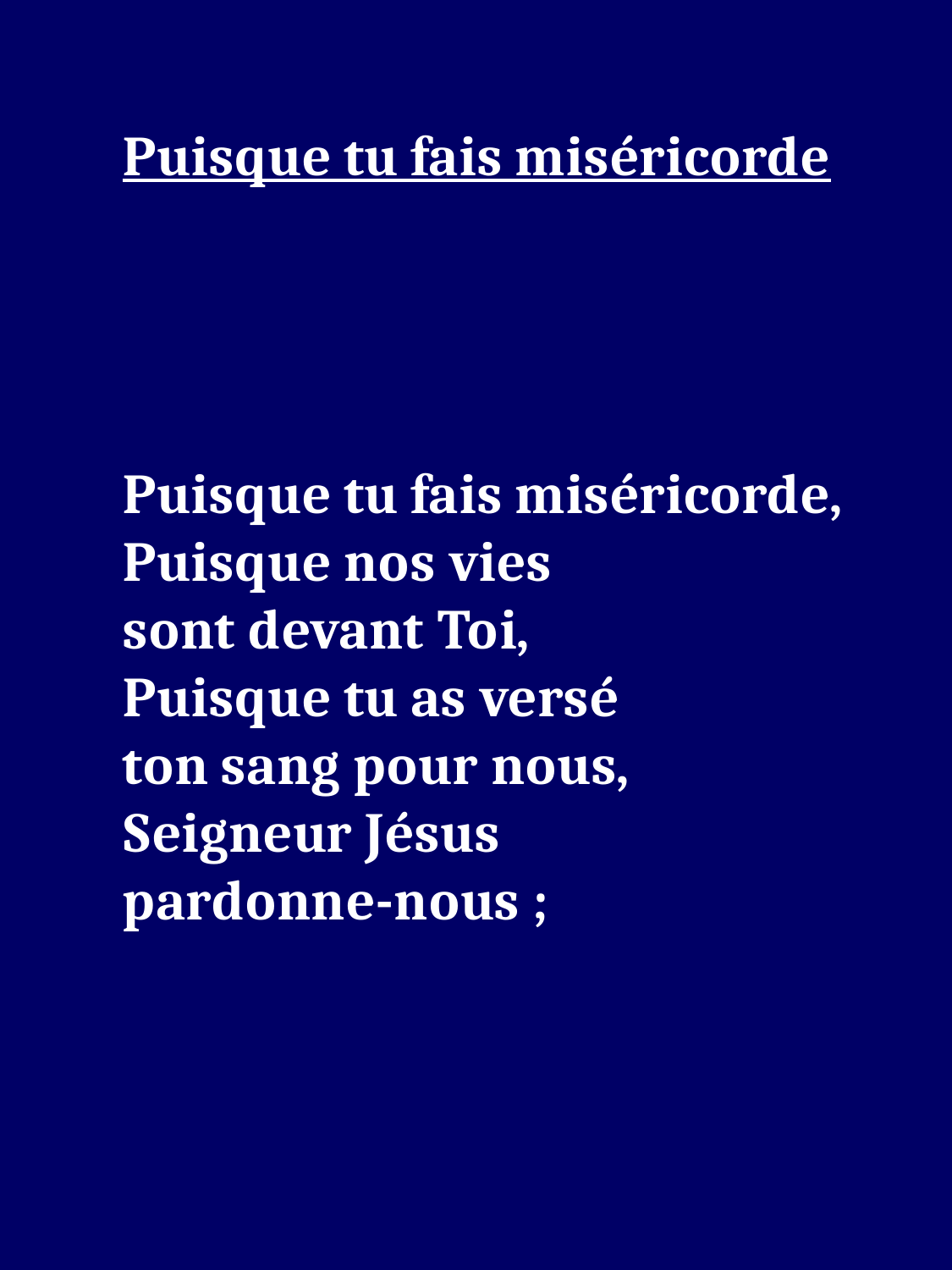

Puisque tu fais miséricorde

Puisque tu fais miséricorde,
Puisque nos vies
sont devant Toi,
Puisque tu as versé
ton sang pour nous,
Seigneur Jésus
pardonne-nous ;